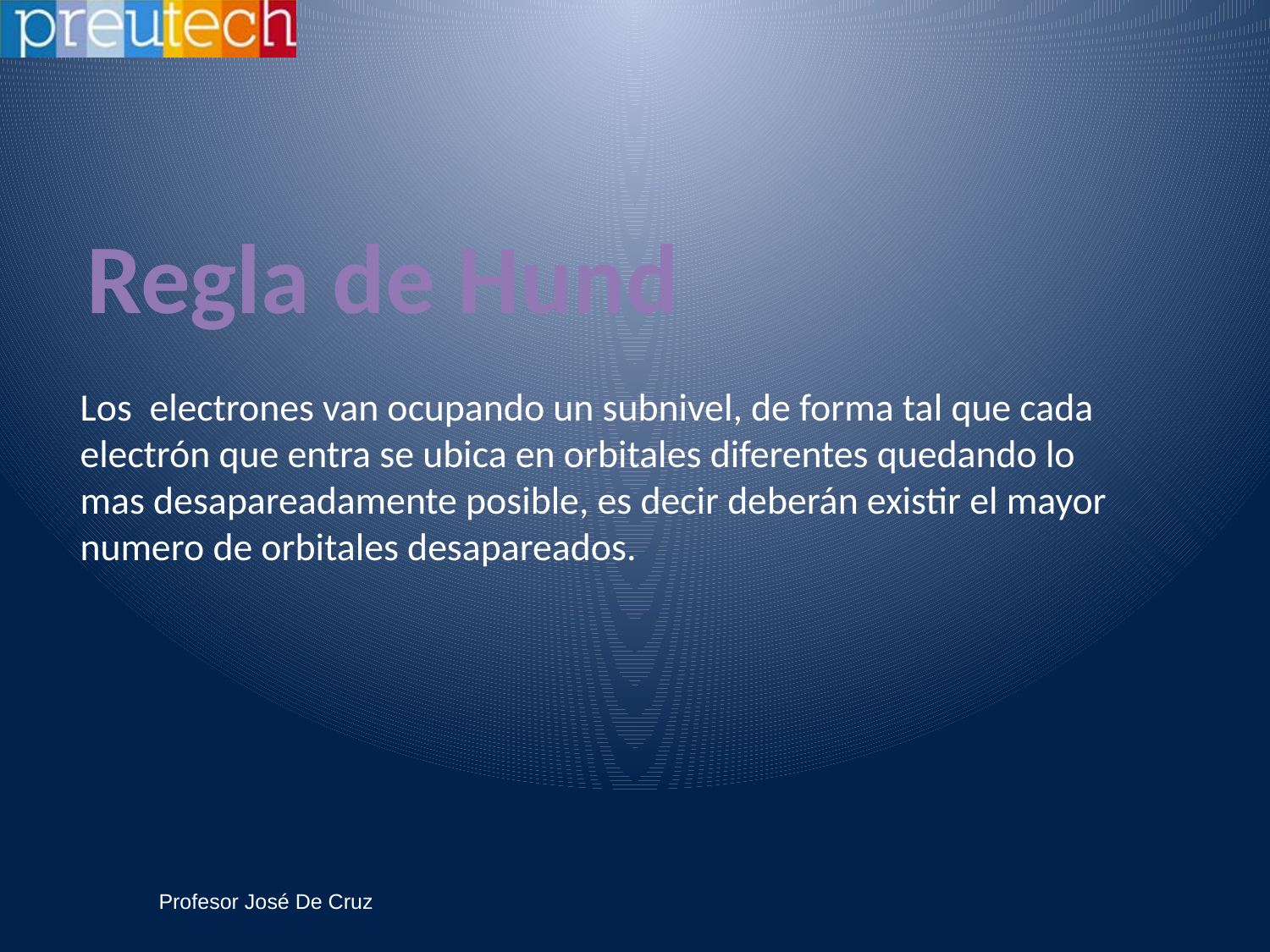

# Regla de Hund
Los  electrones van ocupando un subnivel, de forma tal que cada electrón que entra se ubica en orbitales diferentes quedando lo mas desapareadamente posible, es decir deberán existir el mayor numero de orbitales desapareados.
Profesor José De Cruz